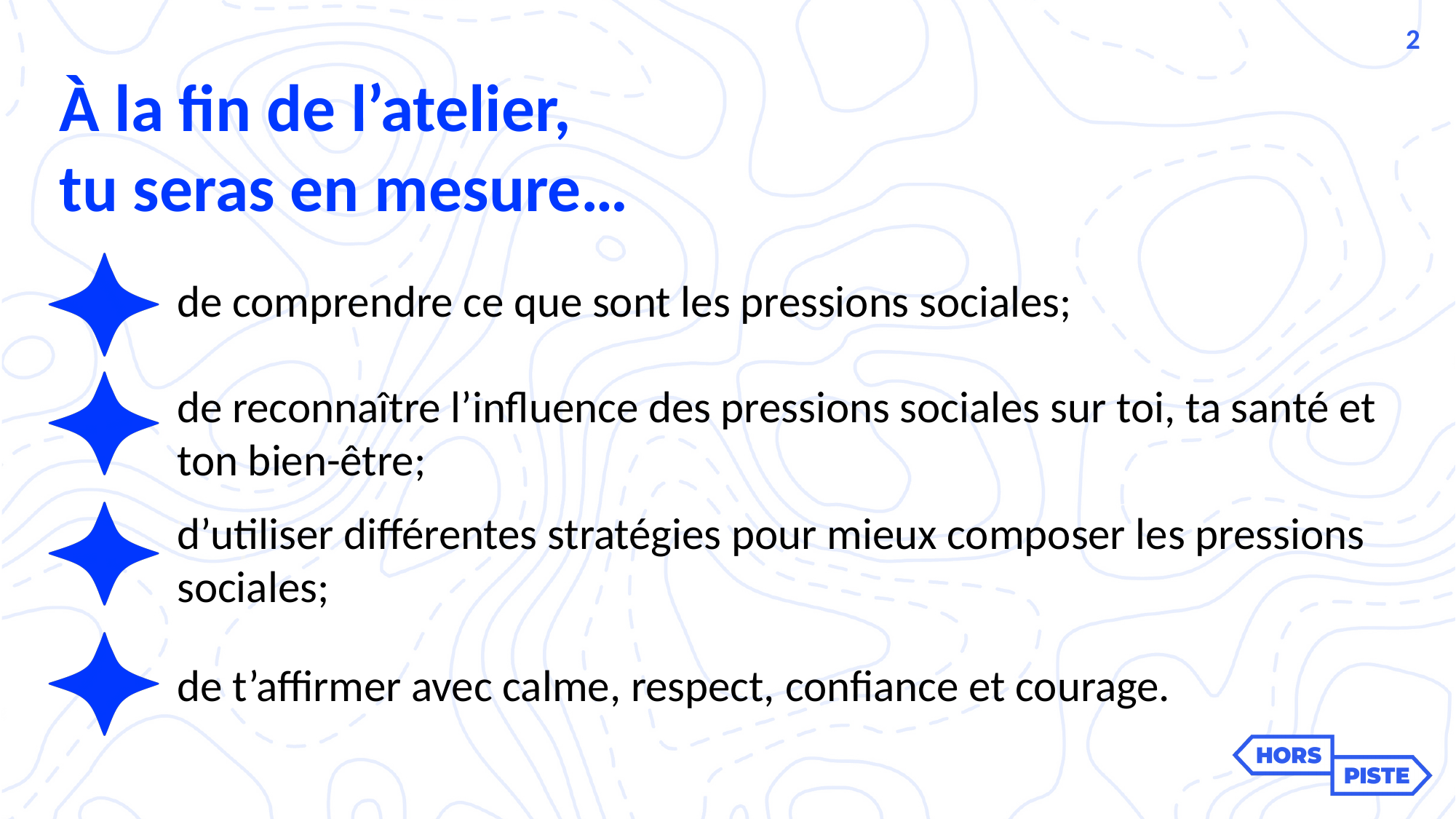

2
À la fin de l’atelier,
tu seras en mesure…

de comprendre ce que sont les pressions sociales;

de reconnaître l’influence des pressions sociales sur toi, ta santé et ton bien-être;
d’utiliser différentes stratégies pour mieux composer les pressions sociales;

de t’affirmer avec calme, respect, confiance et courage.